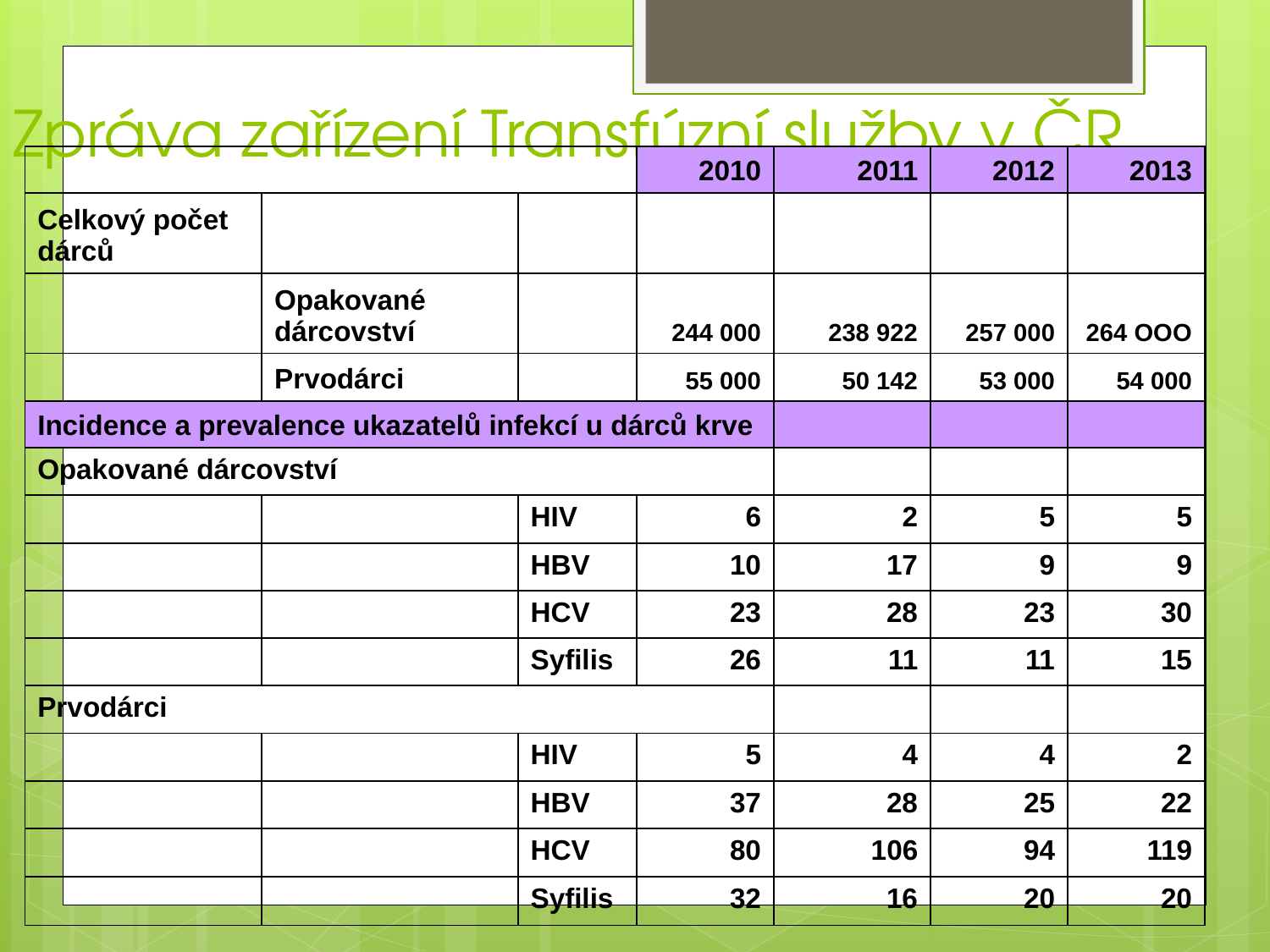

# Zpráva zařízení Transfúzní služby v ČR
|  |  |  | 2010 | 2011 | 2012 | 2013 |
| --- | --- | --- | --- | --- | --- | --- |
| Celkový počet dárců |  |  |  |  |  |  |
|  | Opakované dárcovství |  | 244 000 | 238 922 | 257 000 | 264 OOO |
|  | Prvodárci |  | 55 000 | 50 142 | 53 000 | 54 000 |
| Incidence a prevalence ukazatelů infekcí u dárců krve |  |  |  |  |  |  |
| Opakované dárcovství |  |  |  |  |  |  |
|  |  | HIV | 6 | 2 | 5 | 5 |
|  |  | HBV | 10 | 17 | 9 | 9 |
|  |  | HCV | 23 | 28 | 23 | 30 |
|  |  | Syfilis | 26 | 11 | 11 | 15 |
| Prvodárci |  |  |  |  |  |  |
|  |  | HIV | 5 | 4 | 4 | 2 |
|  |  | HBV | 37 | 28 | 25 | 22 |
|  |  | HCV | 80 | 106 | 94 | 119 |
|  |  | Syfilis | 32 | 16 | 20 | 20 |